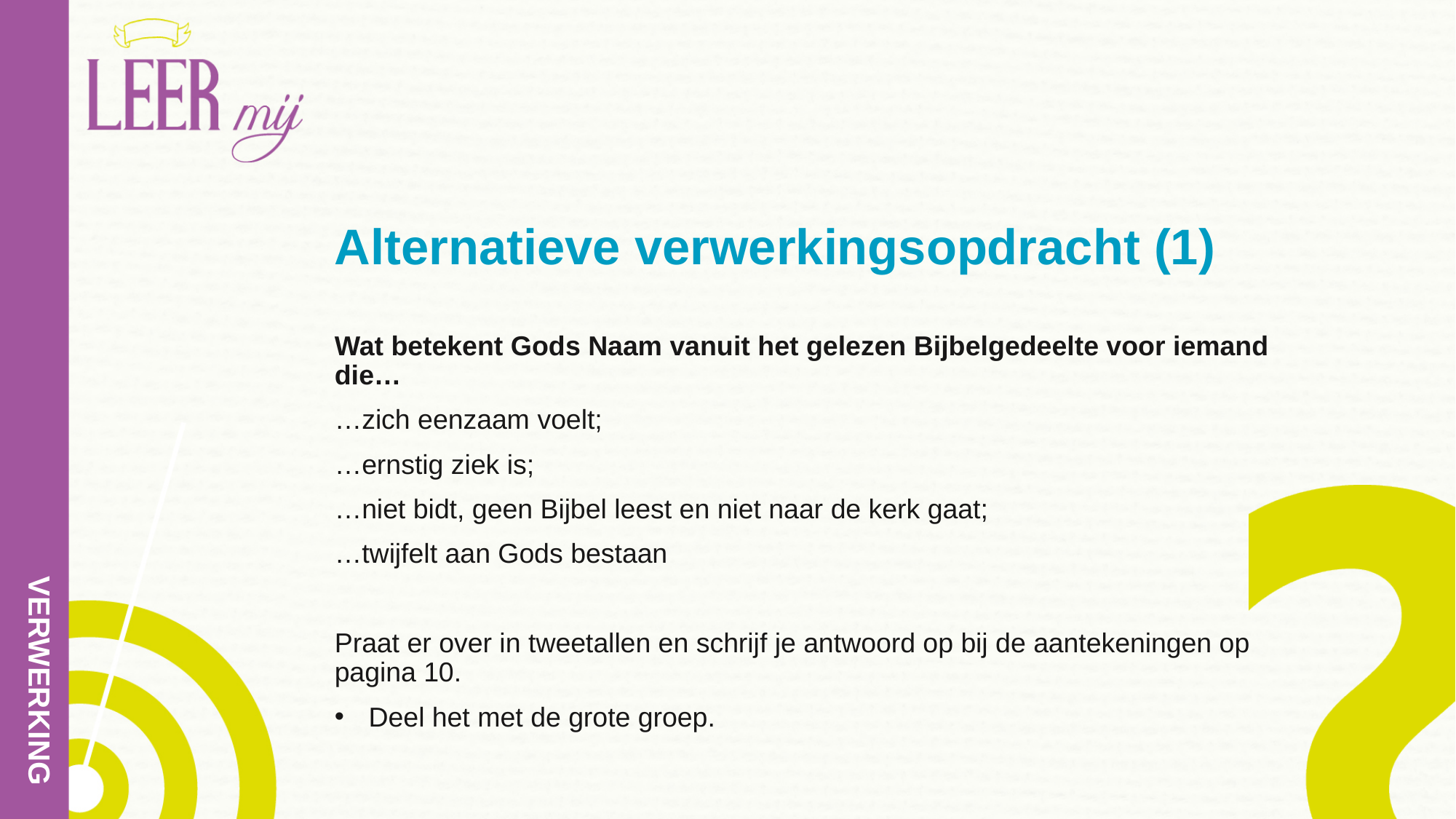

# Alternatieve verwerkingsopdracht (1)
Wat betekent Gods Naam vanuit het gelezen Bijbelgedeelte voor iemand die…
…zich eenzaam voelt;
…ernstig ziek is;
…niet bidt, geen Bijbel leest en niet naar de kerk gaat;
…twijfelt aan Gods bestaan

Praat er over in tweetallen en schrijf je antwoord op bij de aantekeningen op pagina 10.
Deel het met de grote groep.